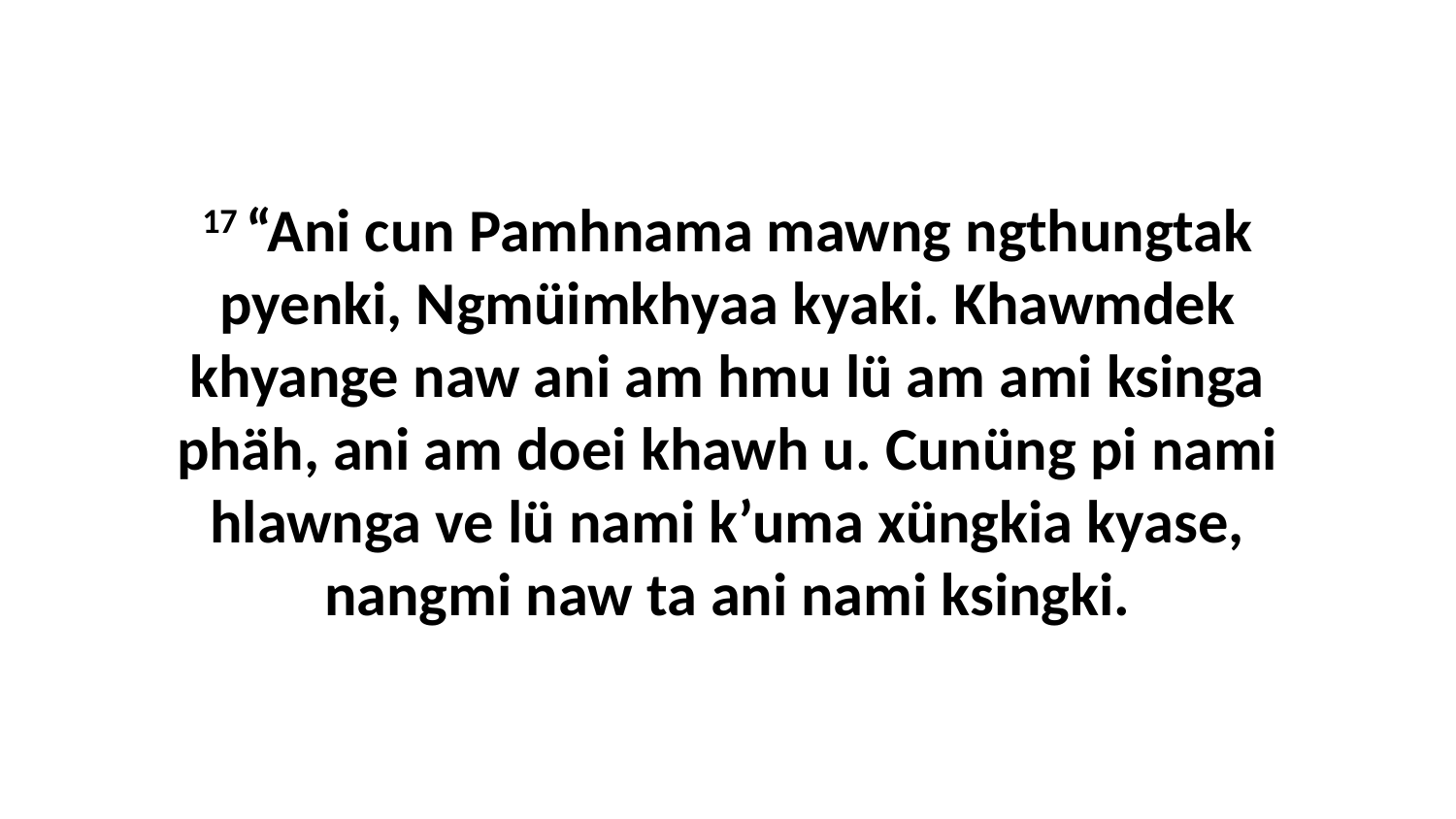

17 “Ani cun Pamhnama mawng ngthungtak pyenki, Ngmüimkhyaa kyaki. Khawmdek khyange naw ani am hmu lü am ami ksinga phäh, ani am doei khawh u. Cunüng pi nami hlawnga ve lü nami k’uma xüngkia kyase, nangmi naw ta ani nami ksingki.